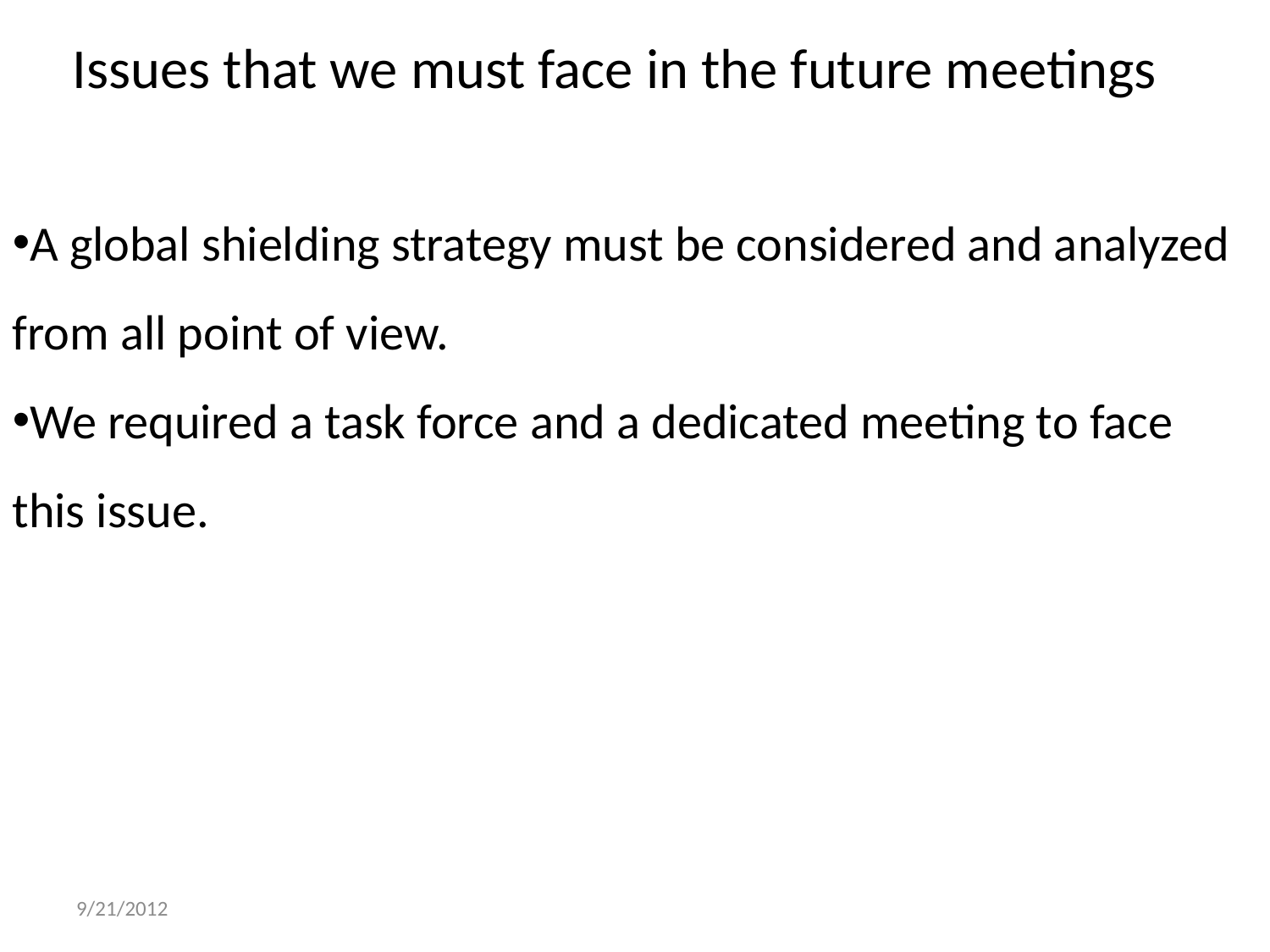

Issues that we must face in the future meetings
A global shielding strategy must be considered and analyzed from all point of view.
We required a task force and a dedicated meeting to face this issue.
9/21/2012